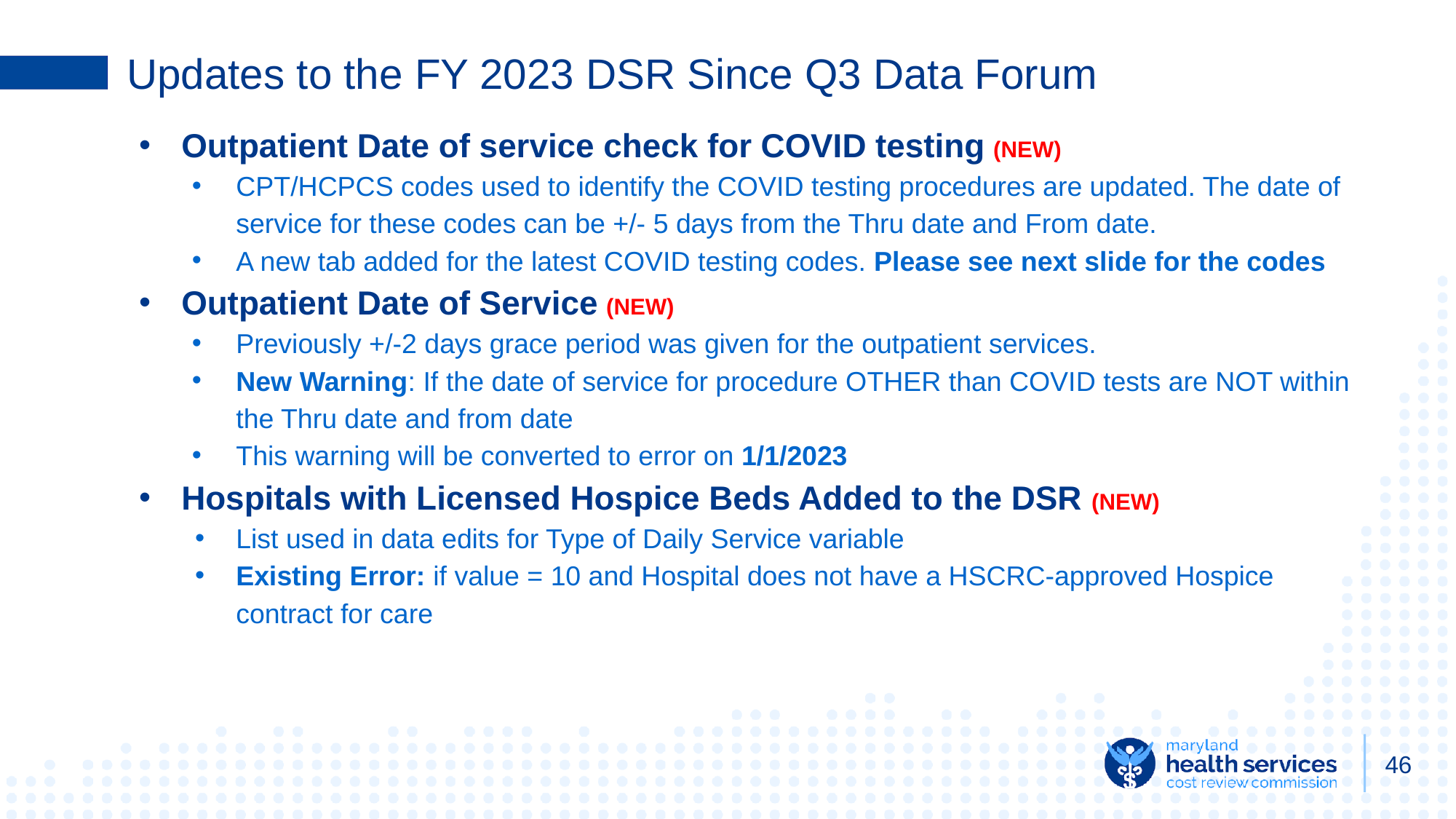

# Updates to the FY 2023 DSR Since Q3 Data Forum
Outpatient Date of service check for COVID testing (NEW)
CPT/HCPCS codes used to identify the COVID testing procedures are updated. The date of service for these codes can be +/- 5 days from the Thru date and From date.
A new tab added for the latest COVID testing codes. Please see next slide for the codes
Outpatient Date of Service (NEW)
Previously +/-2 days grace period was given for the outpatient services.
New Warning: If the date of service for procedure OTHER than COVID tests are NOT within the Thru date and from date
This warning will be converted to error on 1/1/2023
Hospitals with Licensed Hospice Beds Added to the DSR (NEW)
List used in data edits for Type of Daily Service variable
Existing Error: if value = 10 and Hospital does not have a HSCRC-approved Hospice contract for care
46